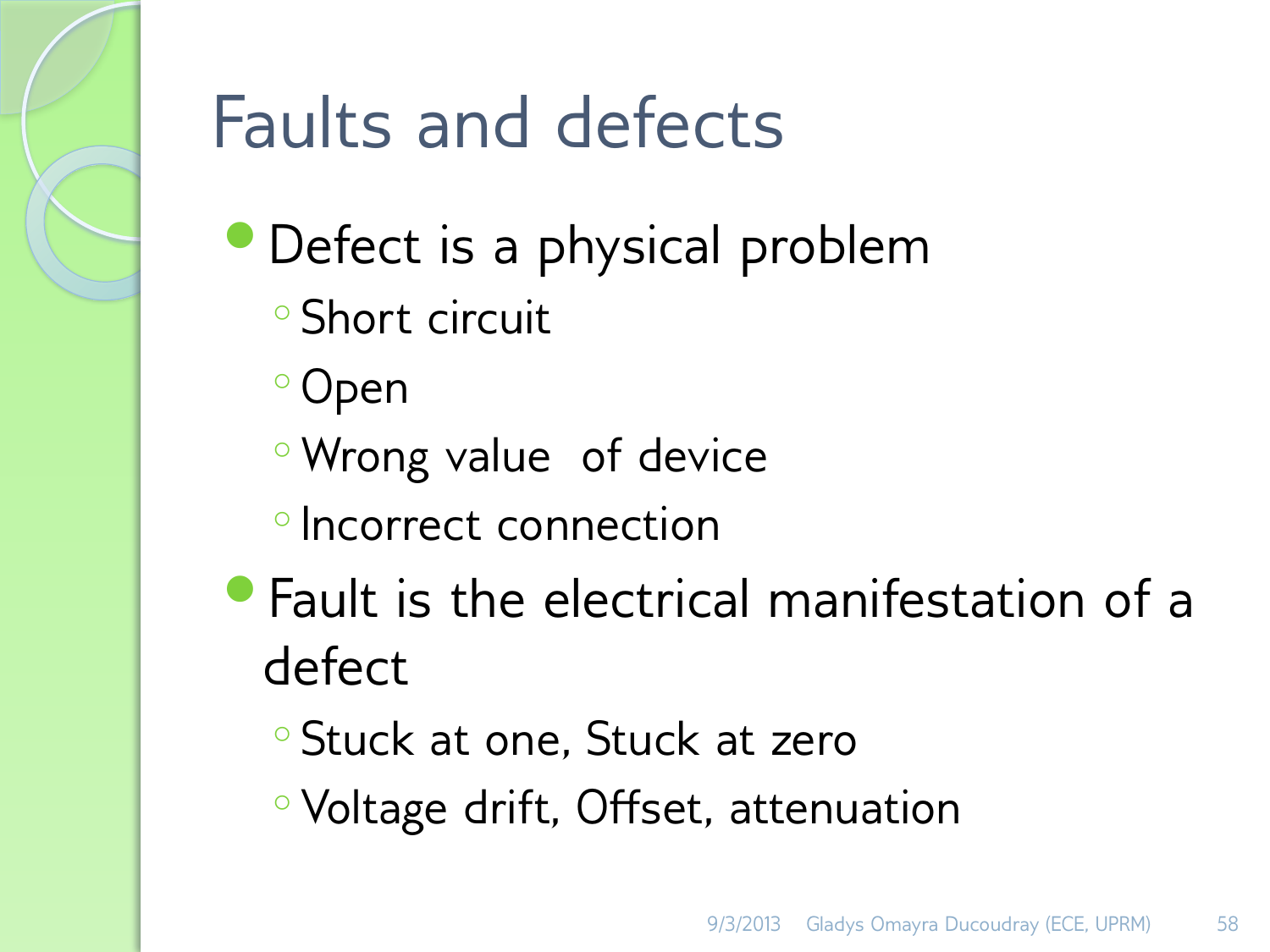

# Faults and defects
Defect is a physical problem
Short circuit
Open
Wrong value  of device
Incorrect connection
Fault is the electrical manifestation of a defect
Stuck at one, Stuck at zero
Voltage drift, Offset, attenuation

9/3/2013
Gladys Omayra Ducoudray (ECE, UPRM)
58